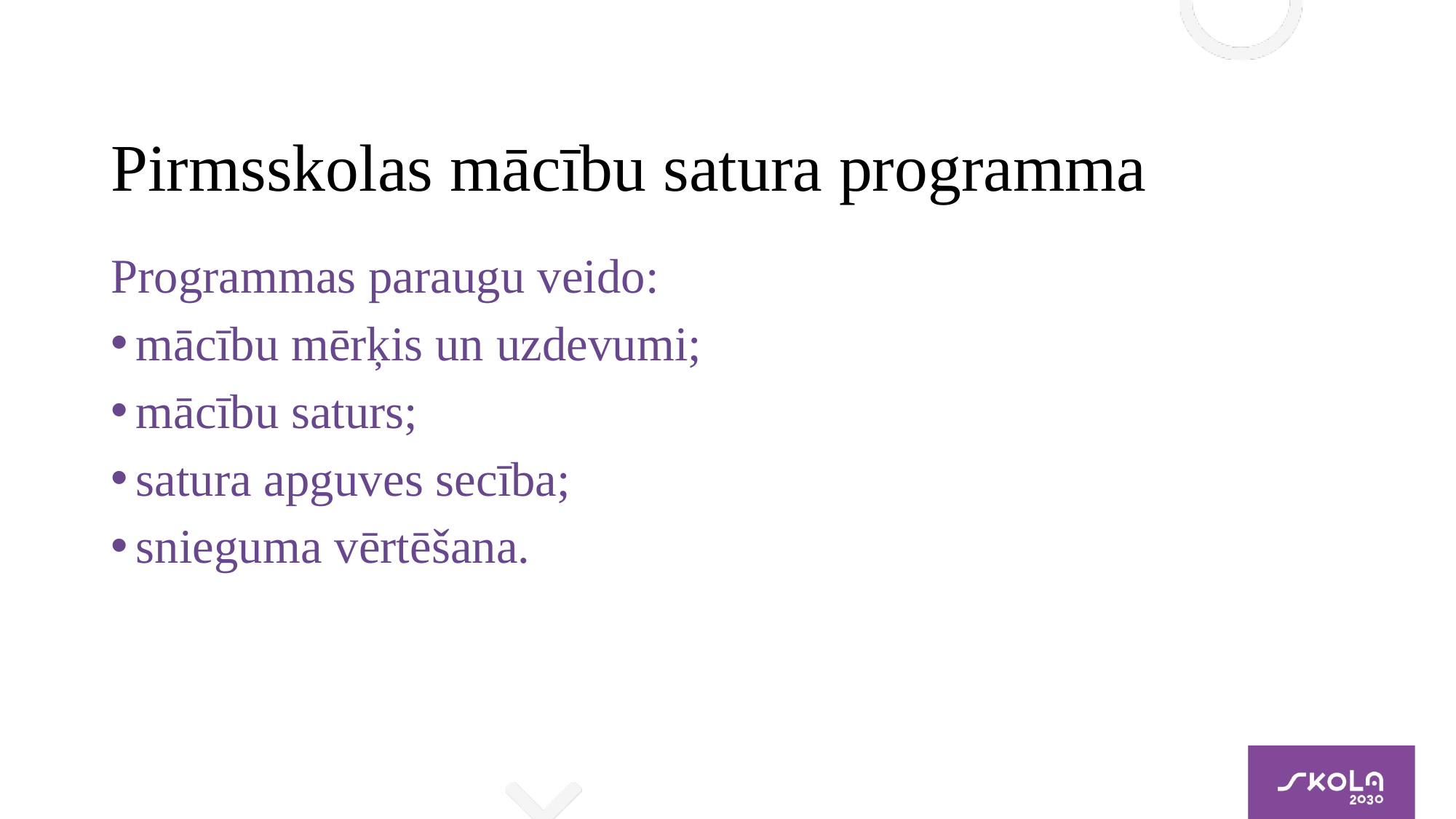

# Pirmsskolas mācību satura programma
Programmas paraugu veido:
mācību mērķis un uzdevumi;
mācību saturs;
satura apguves secība;
snieguma vērtēšana.